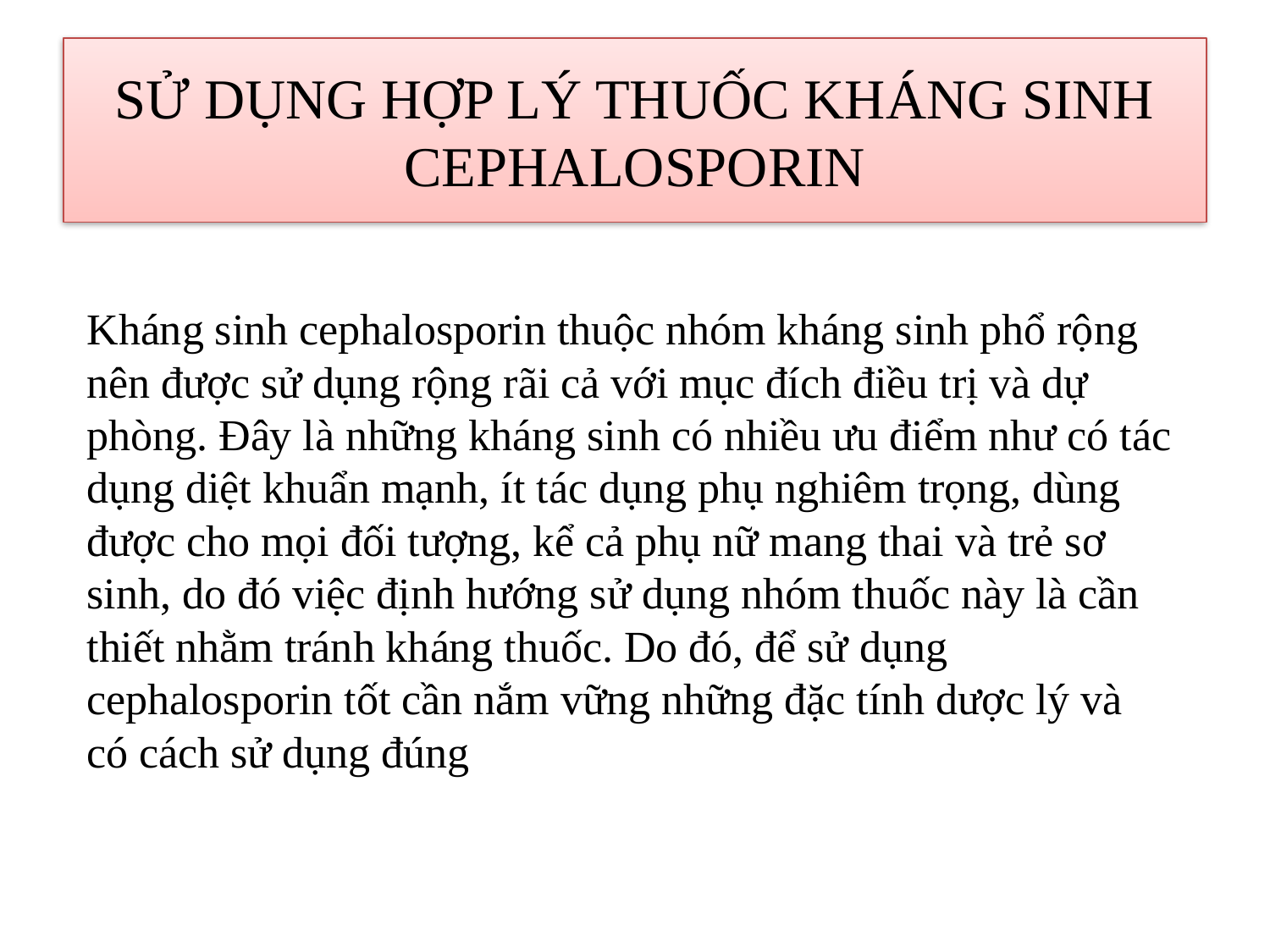

# SỬ DỤNG HỢP LÝ THUỐC KHÁNG SINH CEPHALOSPORIN

Kháng sinh cephalosporin thuộc nhóm kháng sinh phổ rộng nên được sử dụng rộng rãi cả với mục đích điều trị và dự phòng. Đây là những kháng sinh có nhiều ưu điểm như có tác dụng diệt khuẩn mạnh, ít tác dụng phụ nghiêm trọng, dùng được cho mọi đối tượng, kể cả phụ nữ mang thai và trẻ sơ sinh, do đó việc định hướng sử dụng nhóm thuốc này là cần thiết nhằm tránh kháng thuốc. Do đó, để sử dụng cephalosporin tốt cần nắm vững những đặc tính dược lý và có cách sử dụng đúng